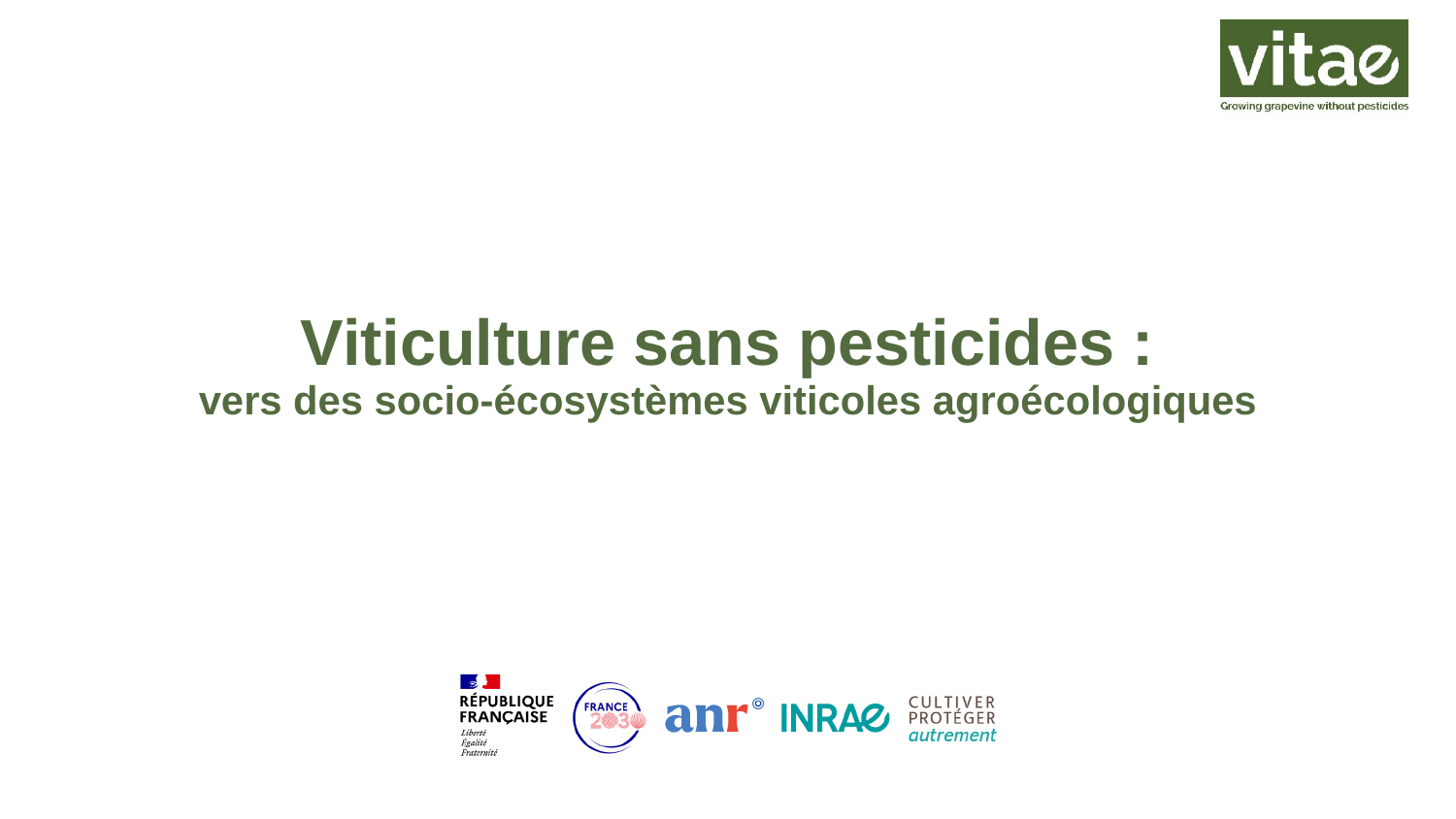

# Viticulture sans pesticides : vers des socio-écosystèmes viticoles agroécologiques